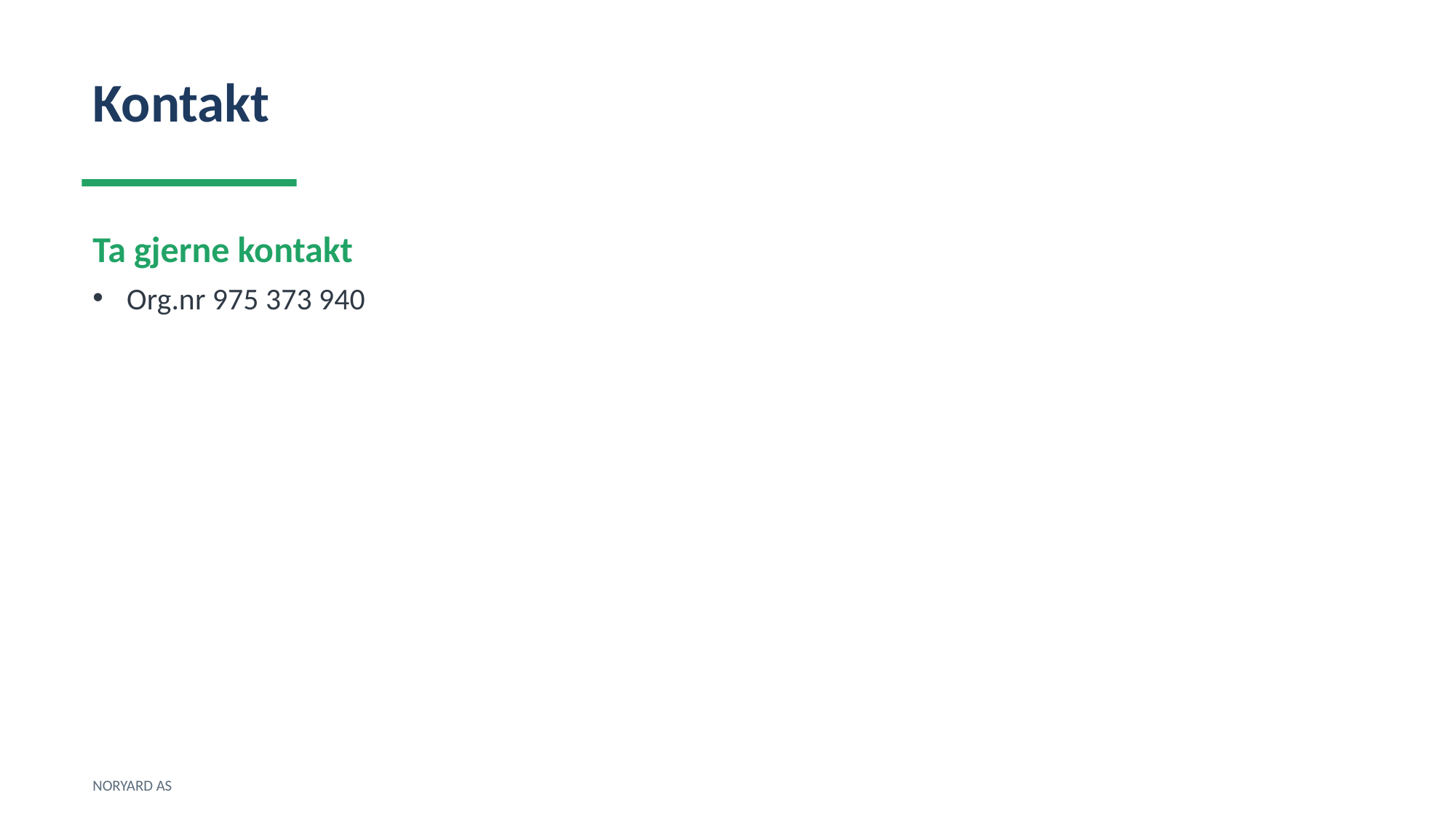

Kontakt

Ta gjerne kontakt
Org.nr 975 373 940
NORYARD AS